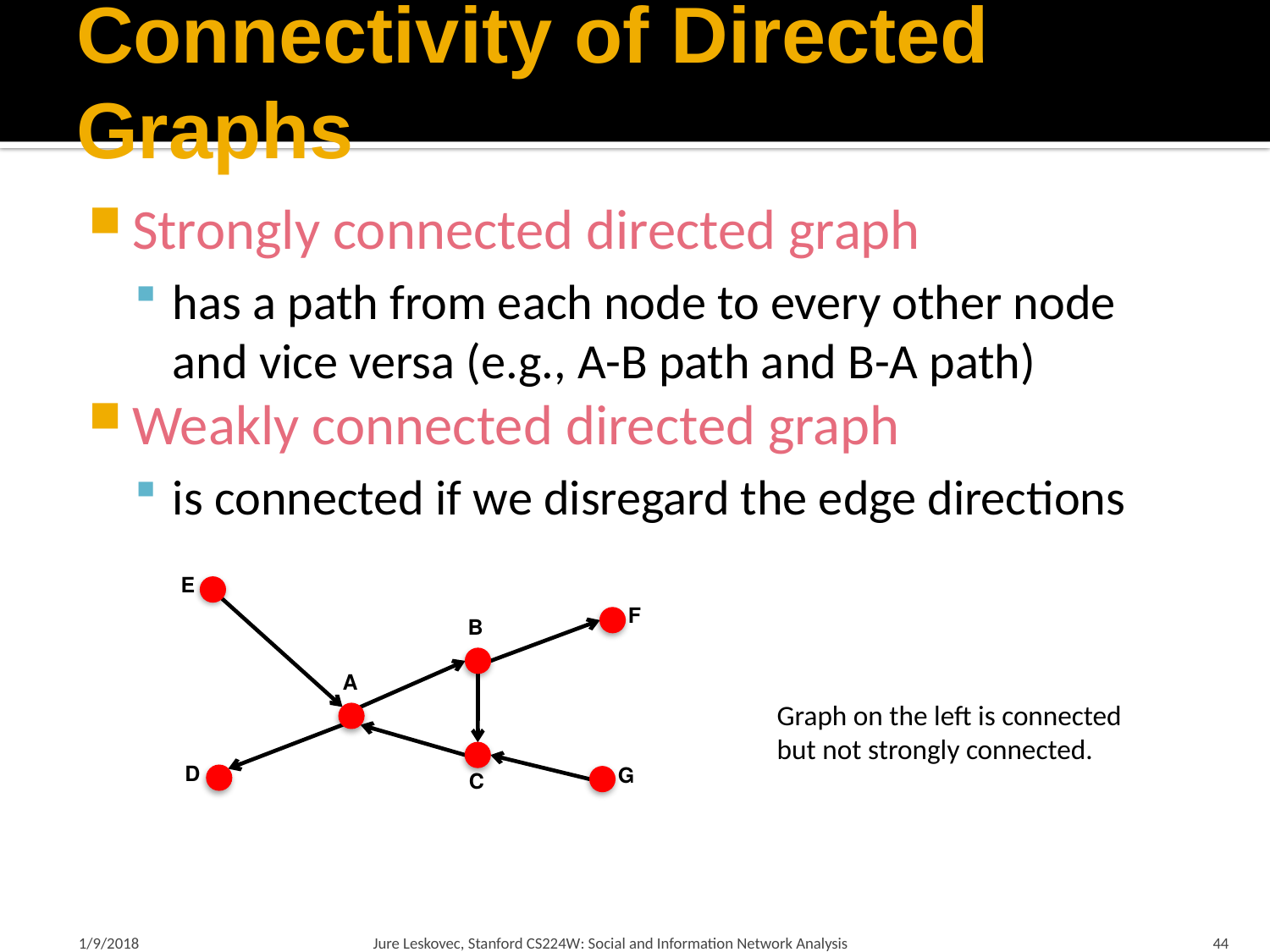

# Connectivity of Directed Graphs
Strongly connected directed graph
has a path from each node to every other node and vice versa (e.g., A-B path and B-A path)
Weakly connected directed graph
is connected if we disregard the edge directions
E

F

B

A
Graph on the left is connected
but not strongly connected.

D
G

C
1/9/2018
Jure Leskovec, Stanford CS224W: Social and Information Network Analysis
44